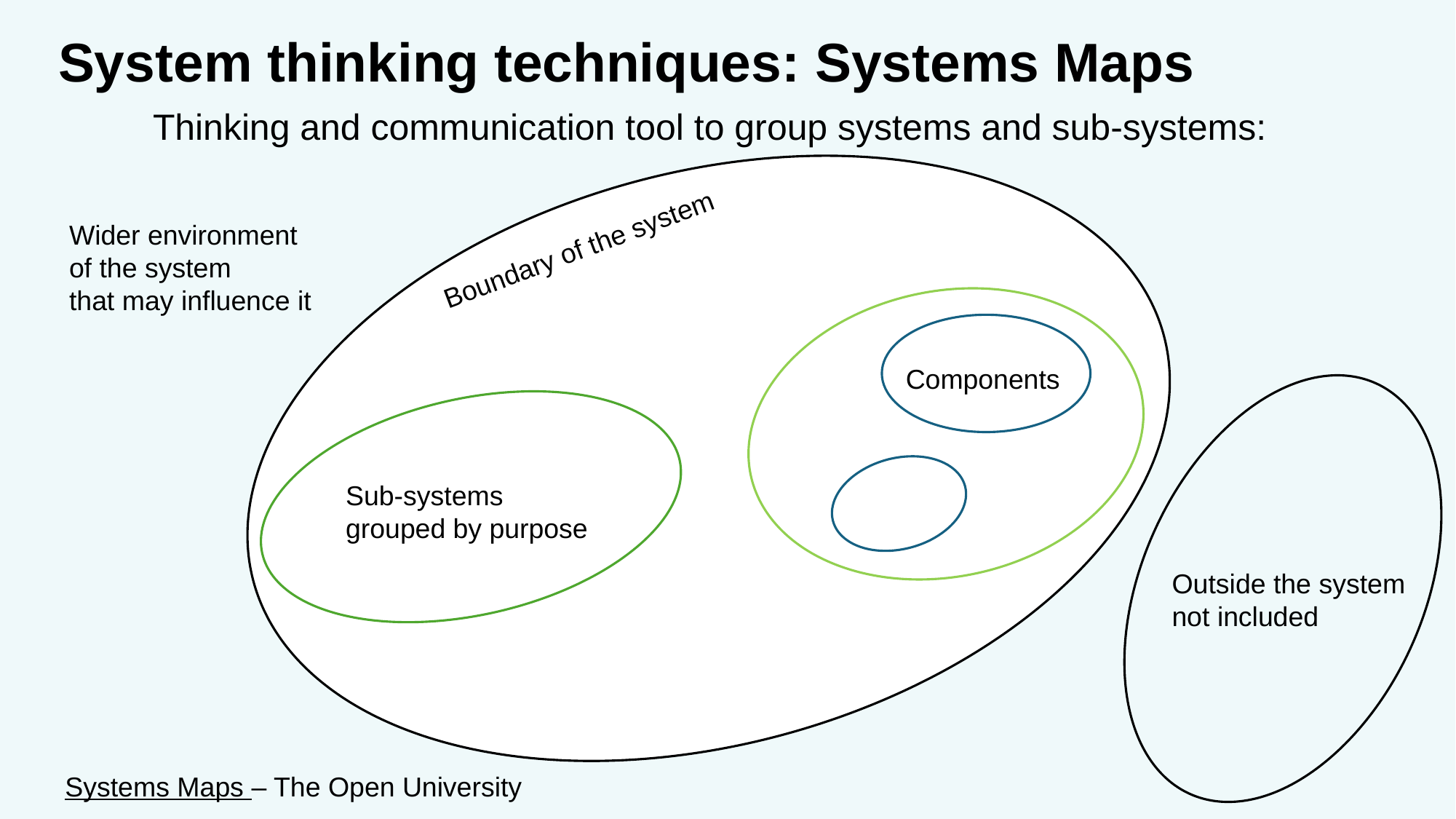

System thinking techniques: Systems Maps
Thinking and communication tool to group systems and sub-systems:

Wider environment
of the system
that may influence it
Boundary of the system

Components

Sub-systems
grouped by purpose
Outside the system
not included
Systems Maps – The Open University